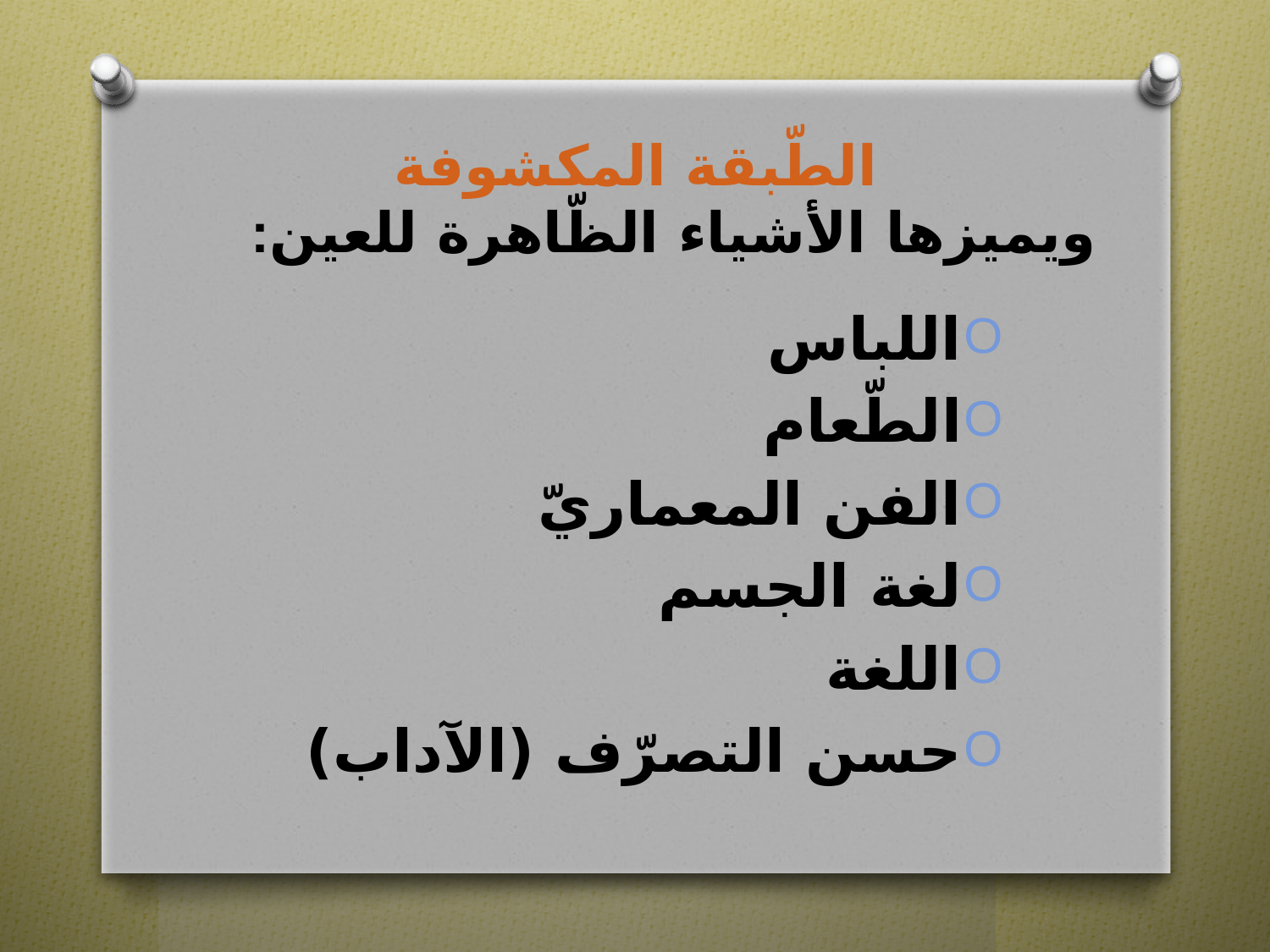

# الطّبقة المكشوفة ويميزها الأشياء الظّاهرة للعين:
اللباس
الطّعام
الفن المعماريّ
لغة الجسم
اللغة
حسن التصرّف (الآداب)